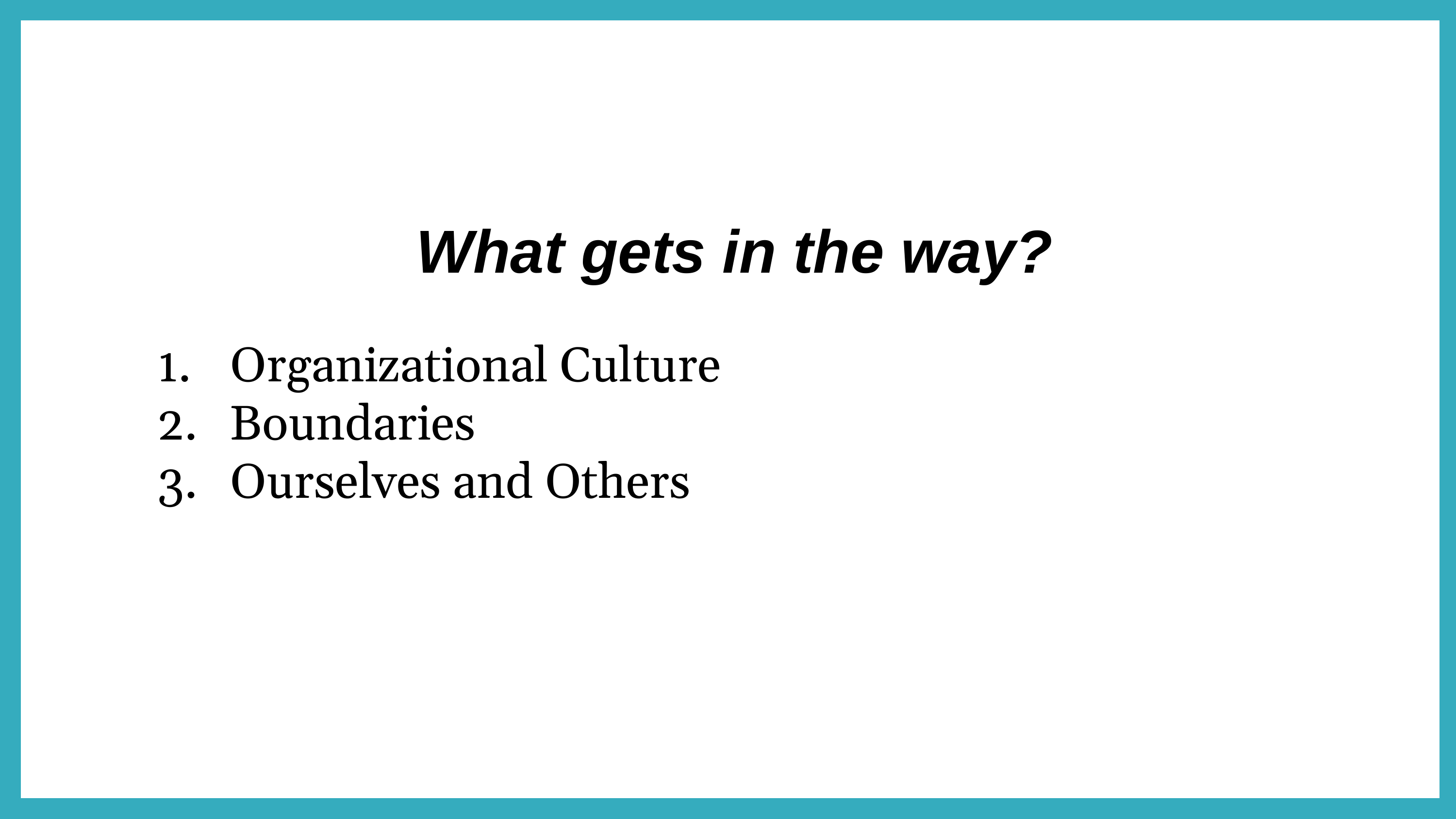

What gets in the way?

Organizational Culture
Boundaries
Ourselves and Others